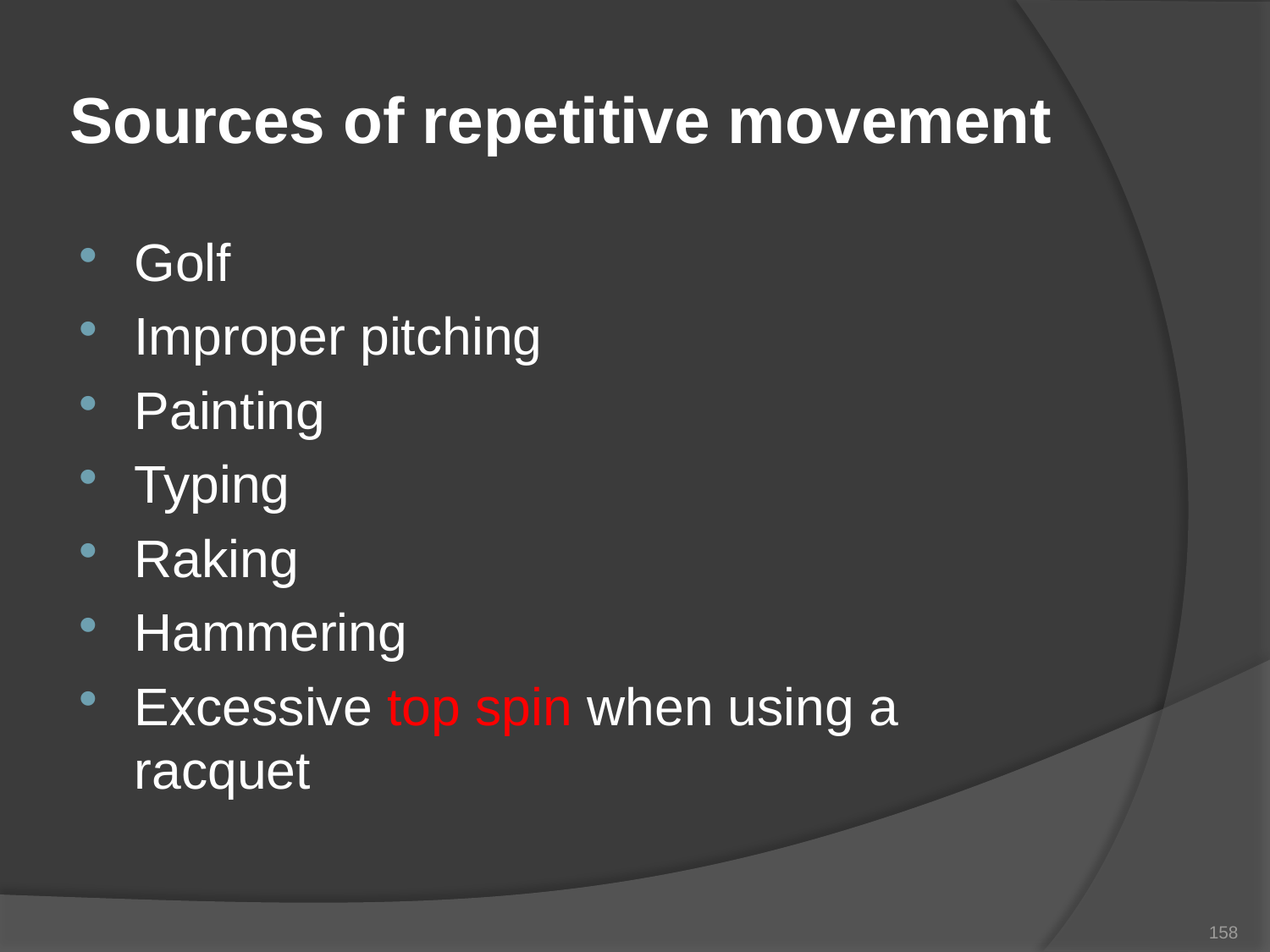

# Sources of repetitive movement
Golf
Improper pitching
Painting
Typing
Raking
Hammering
Excessive top spin when using a racquet

158